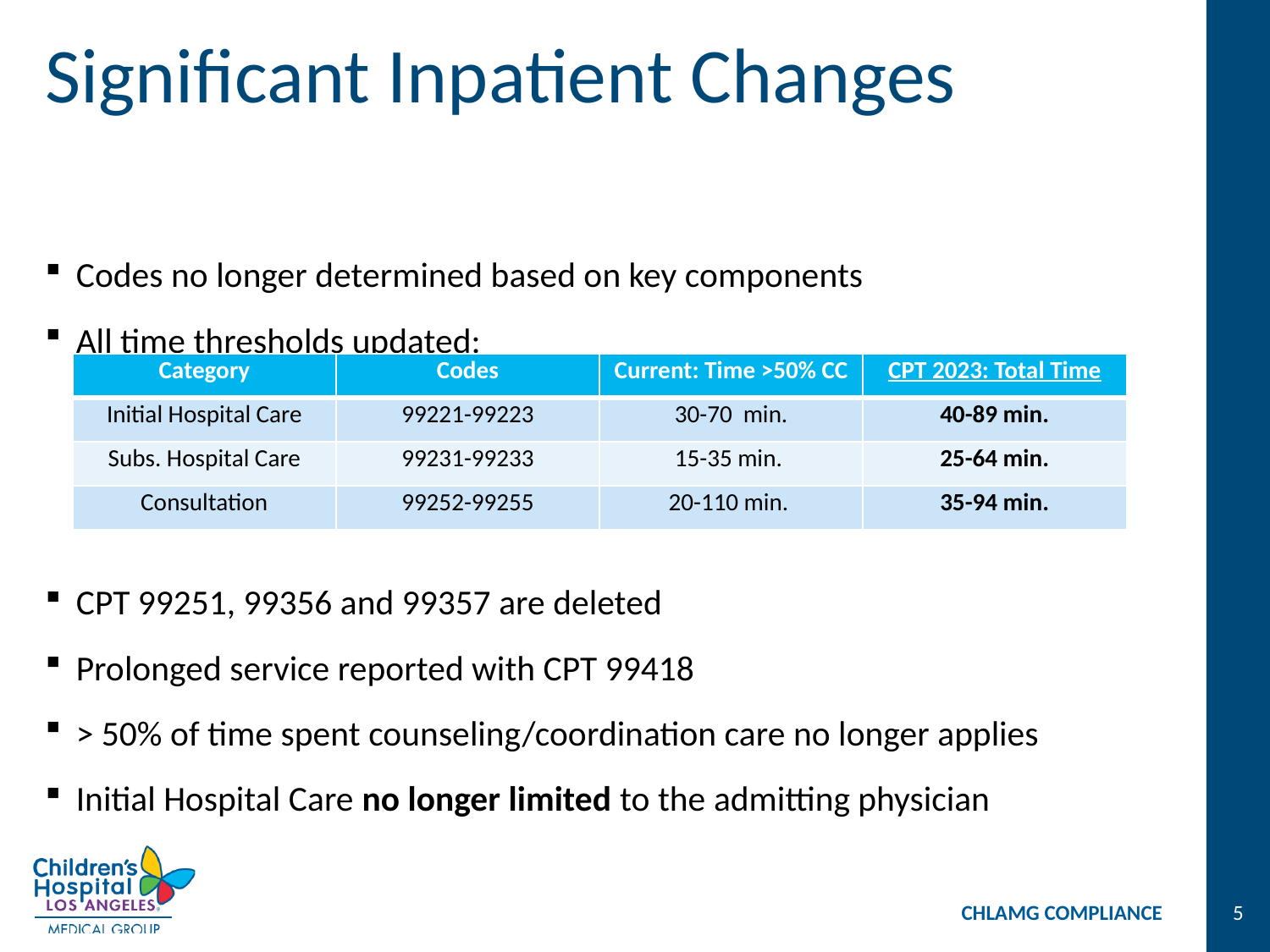

# Significant Inpatient Changes
Codes no longer determined based on key components
All time thresholds updated:

CPT 99251, 99356 and 99357 are deleted
Prolonged service reported with CPT 99418
> 50% of time spent counseling/coordination care no longer applies
Initial Hospital Care no longer limited to the admitting physician

| Category | Codes | Current: Time >50% CC | CPT 2023: Total Time |
| --- | --- | --- | --- |
| Initial Hospital Care | 99221-99223 | 30-70 min. | 40-89 min. |
| Subs. Hospital Care | 99231-99233 | 15-35 min. | 25-64 min. |
| Consultation | 99252-99255 | 20-110 min. | 35-94 min. |
CHLAMG COMPLIANCE
5